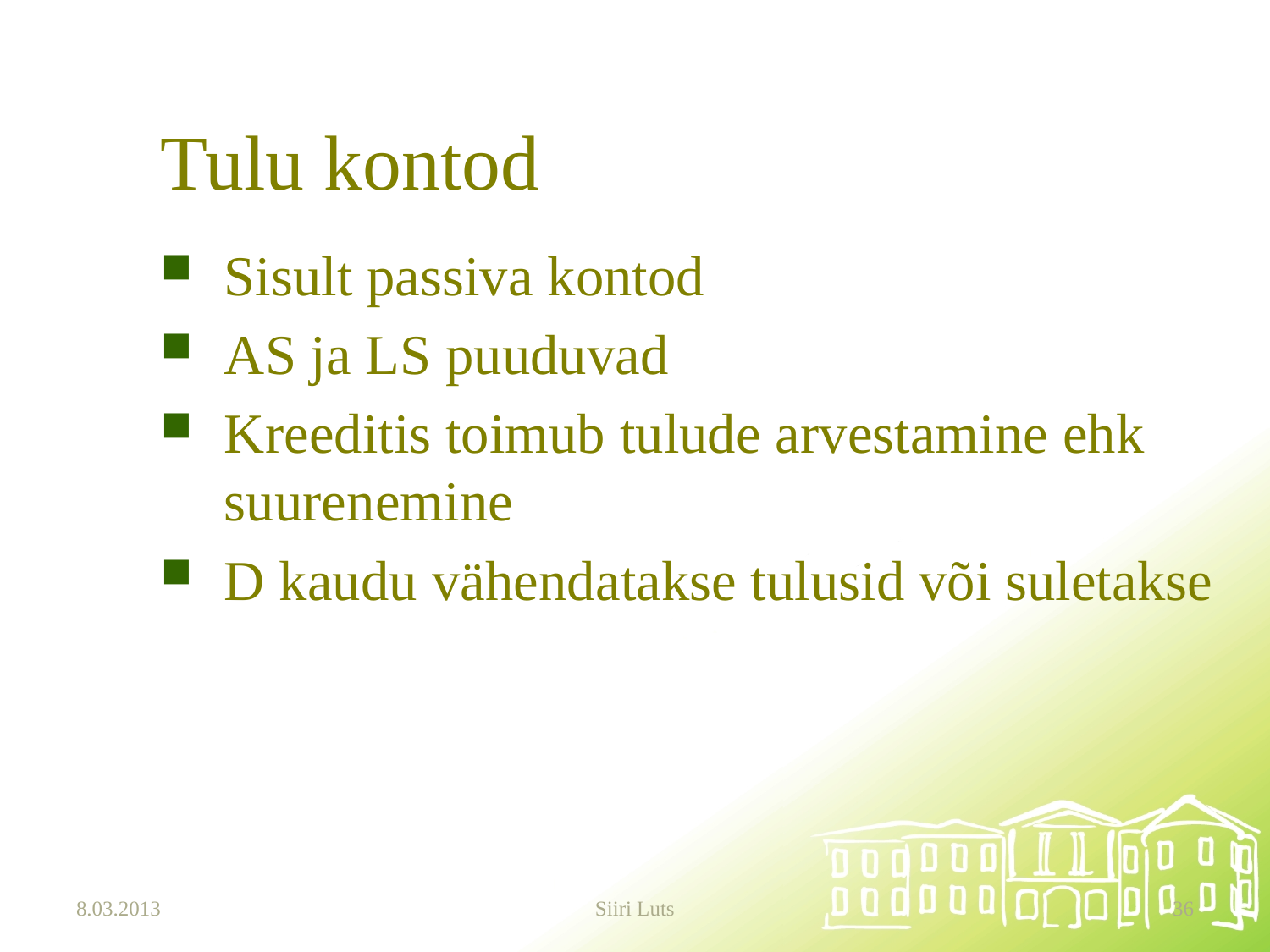

# Tulu kontod
Sisult passiva kontod
AS ja LS puuduvad
Kreeditis toimub tulude arvestamine ehk suurenemine
D kaudu vähendatakse tulusid või suletakse
8.03.2013
Siiri Luts
36